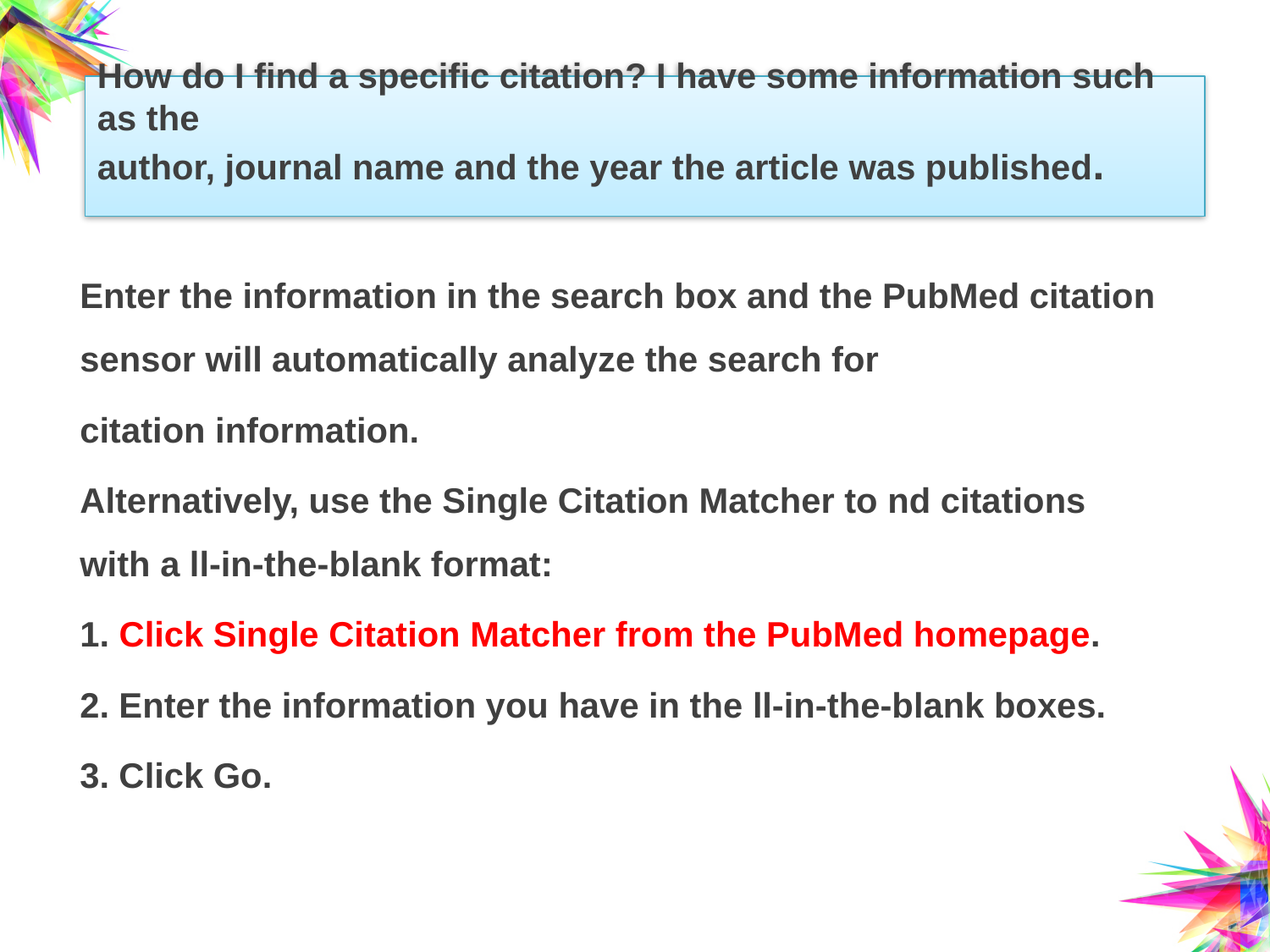

# How do I find a specific citation? I have some information such as the author, journal name and the year the article was published.
Enter the information in the search box and the PubMed citation sensor will automatically analyze the search for
citation information.
Alternatively, use the Single Citation Matcher to nd citations with a ll-in-the-blank format:
1. Click Single Citation Matcher from the PubMed homepage.
2. Enter the information you have in the ll-in-the-blank boxes.
3. Click Go.